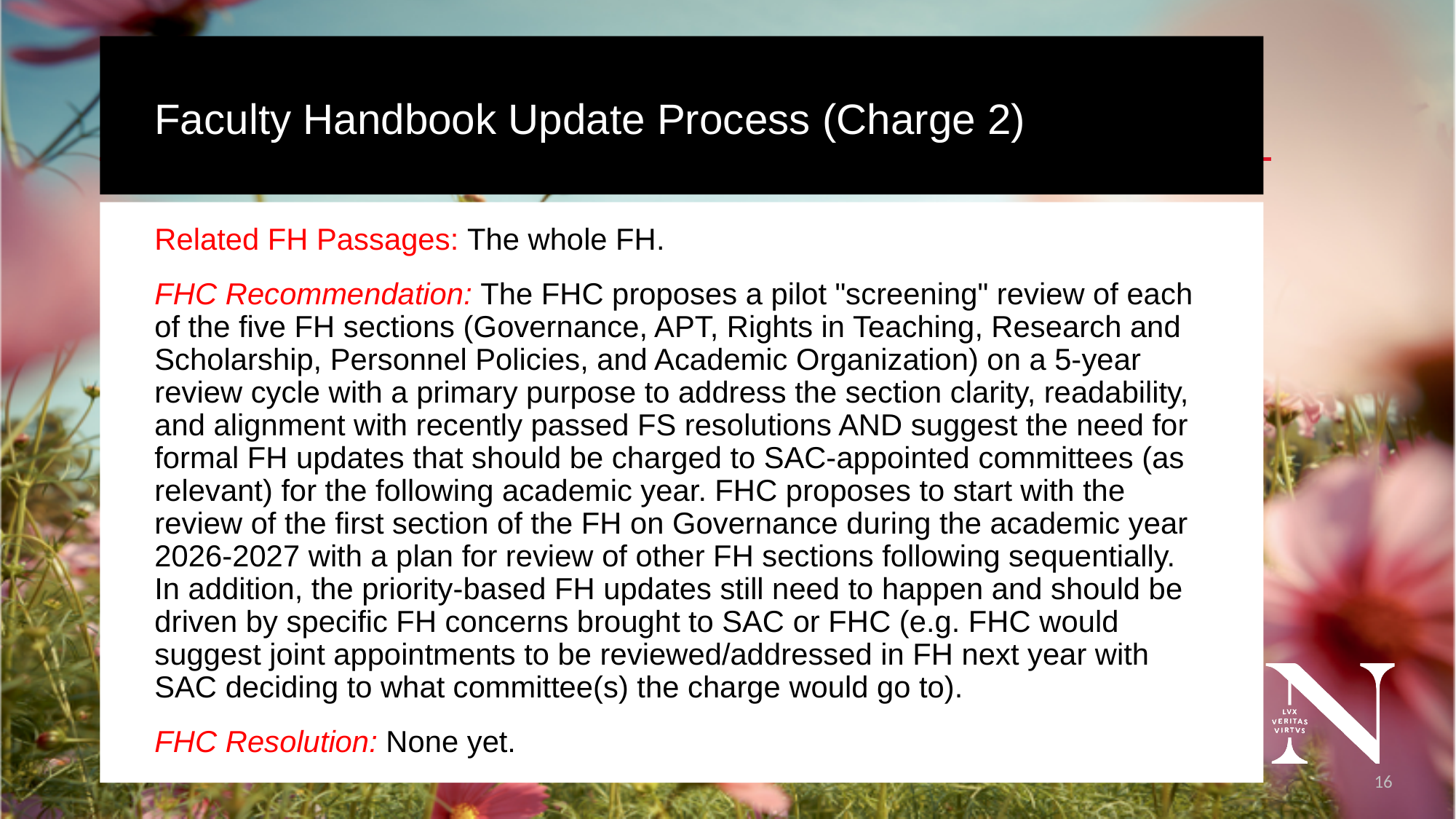

# Faculty Handbook Update Process (Charge 2)
Related FH Passages: The whole FH.

FHC Recommendation: The FHC proposes a pilot "screening" review of each of the five FH sections (Governance, APT, Rights in Teaching, Research and Scholarship, Personnel Policies, and Academic Organization) on a 5-year review cycle with a primary purpose to address the section clarity, readability, and alignment with recently passed FS resolutions AND suggest the need for formal FH updates that should be charged to SAC-appointed committees (as relevant) for the following academic year. FHC proposes to start with the review of the first section of the FH on Governance during the academic year 2026-2027 with a plan for review of other FH sections following sequentially. In addition, the priority-based FH updates still need to happen and should be driven by specific FH concerns brought to SAC or FHC (e.g. FHC would suggest joint appointments to be reviewed/addressed in FH next year with SAC deciding to what committee(s) the charge would go to).

FHC Resolution: None yet.
16